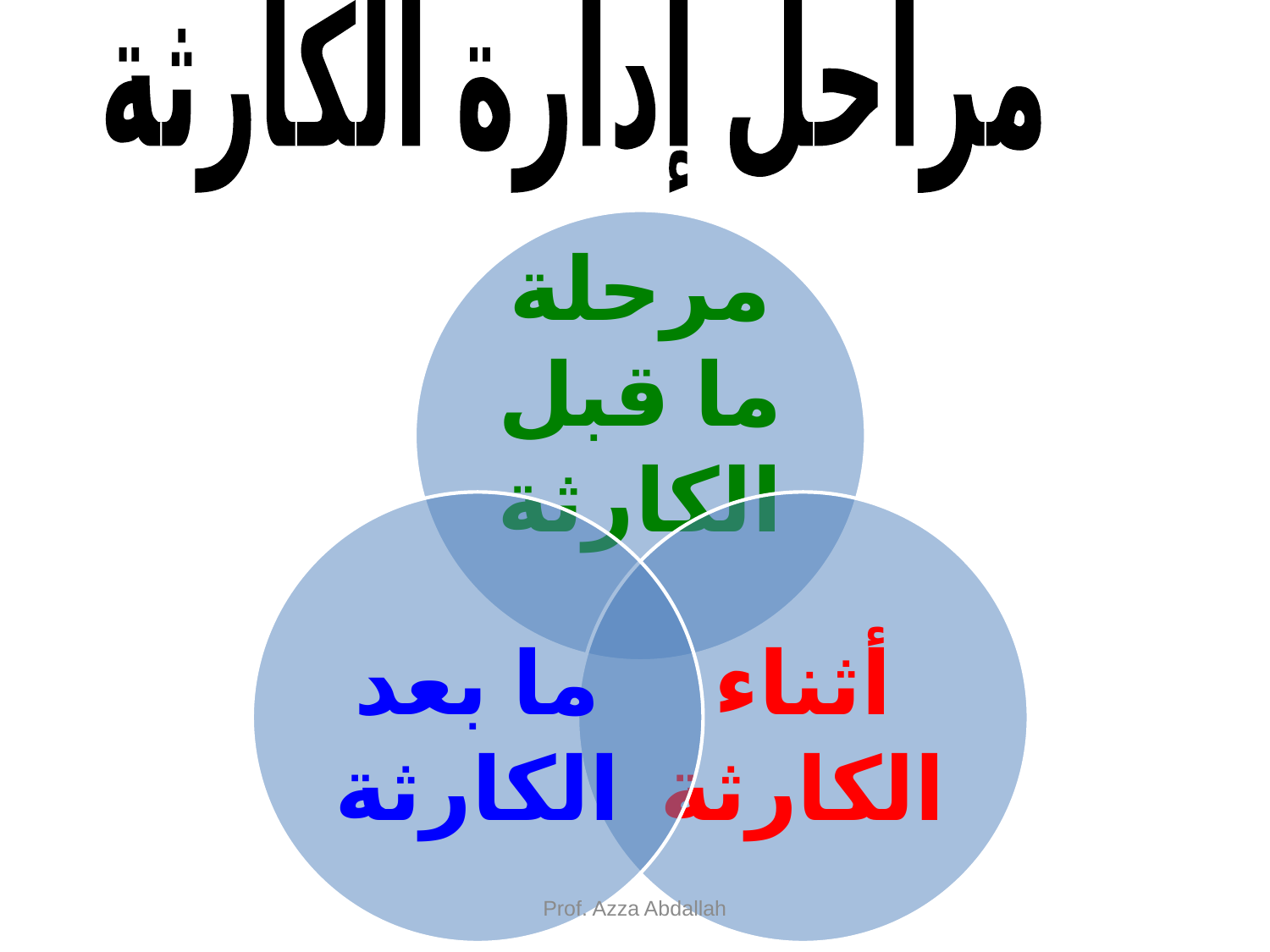

مراحل إدارة الكارثة
مرحلة ما قبل الكارثة
أثناء الكارثة
ما بعد الكارثة
Prof. Azza Abdallah